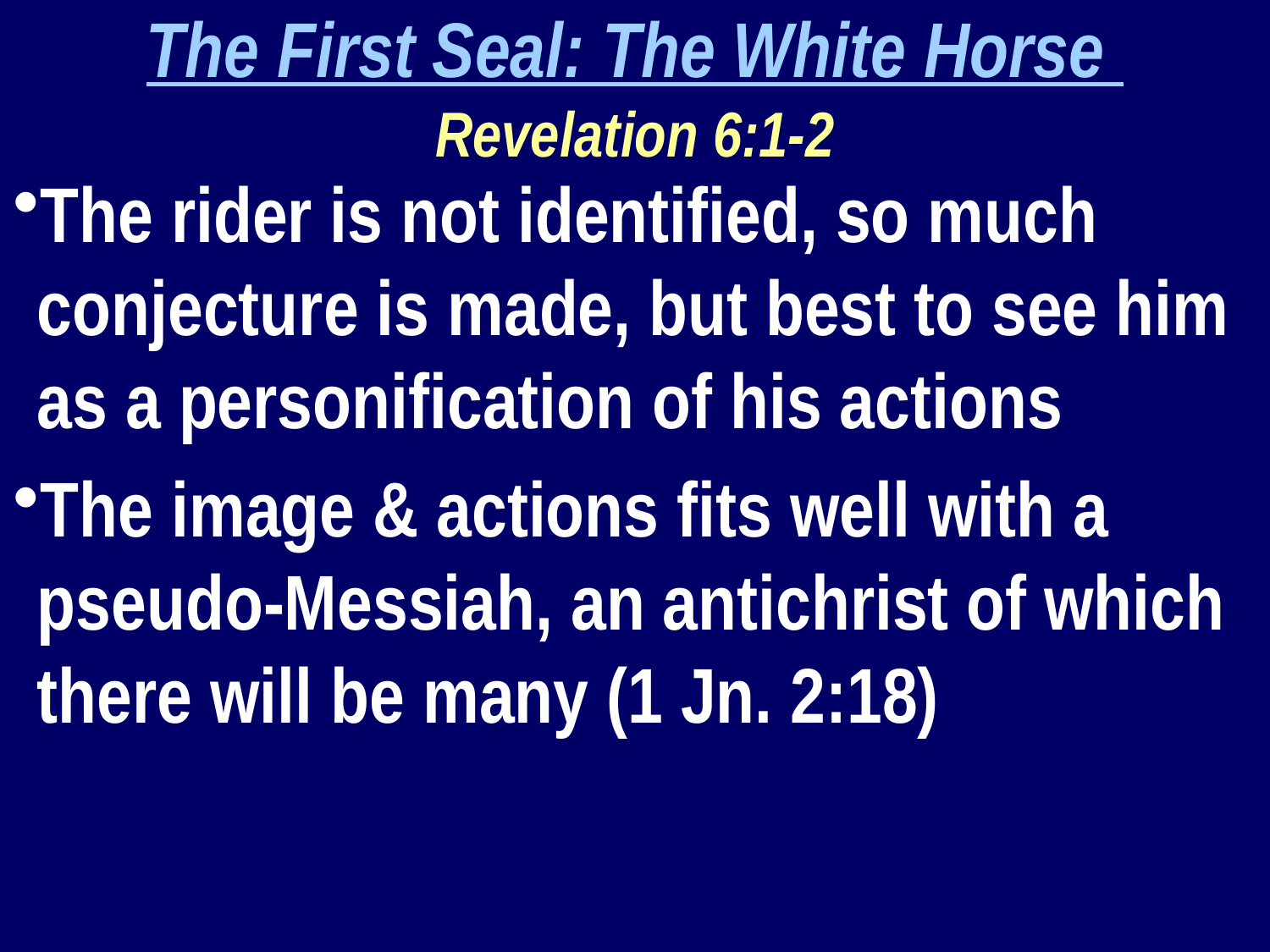

The First Seal: The White Horse
Revelation 6:1-2
The rider is not identified, so much conjecture is made, but best to see him as a personification of his actions
The image & actions fits well with a pseudo-Messiah, an antichrist of which there will be many (1 Jn. 2:18)